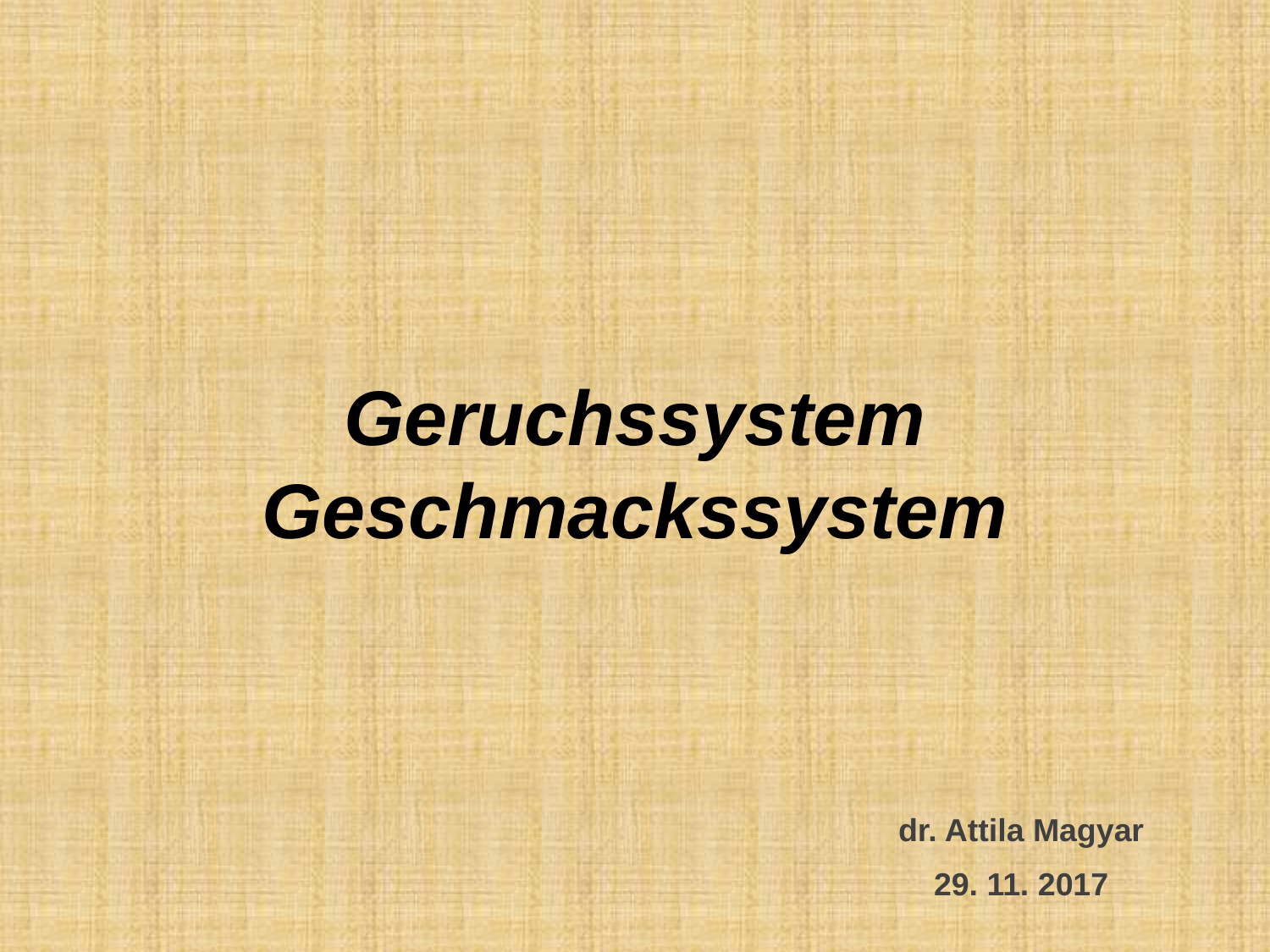

# Geruchssystem Geschmackssystem
dr. Attila Magyar
29. 11. 2017